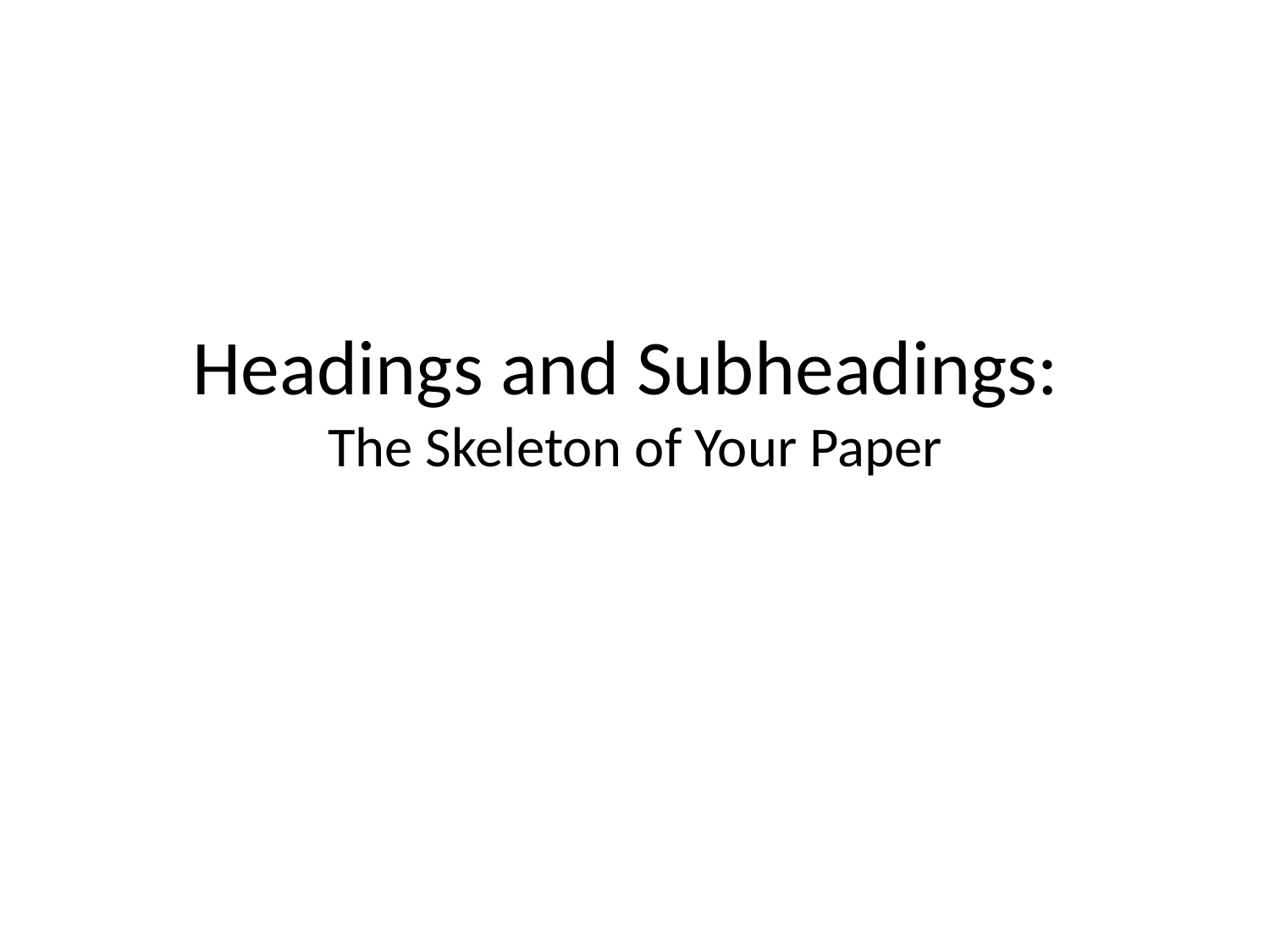

# Headings and Subheadings: The Skeleton of Your Paper